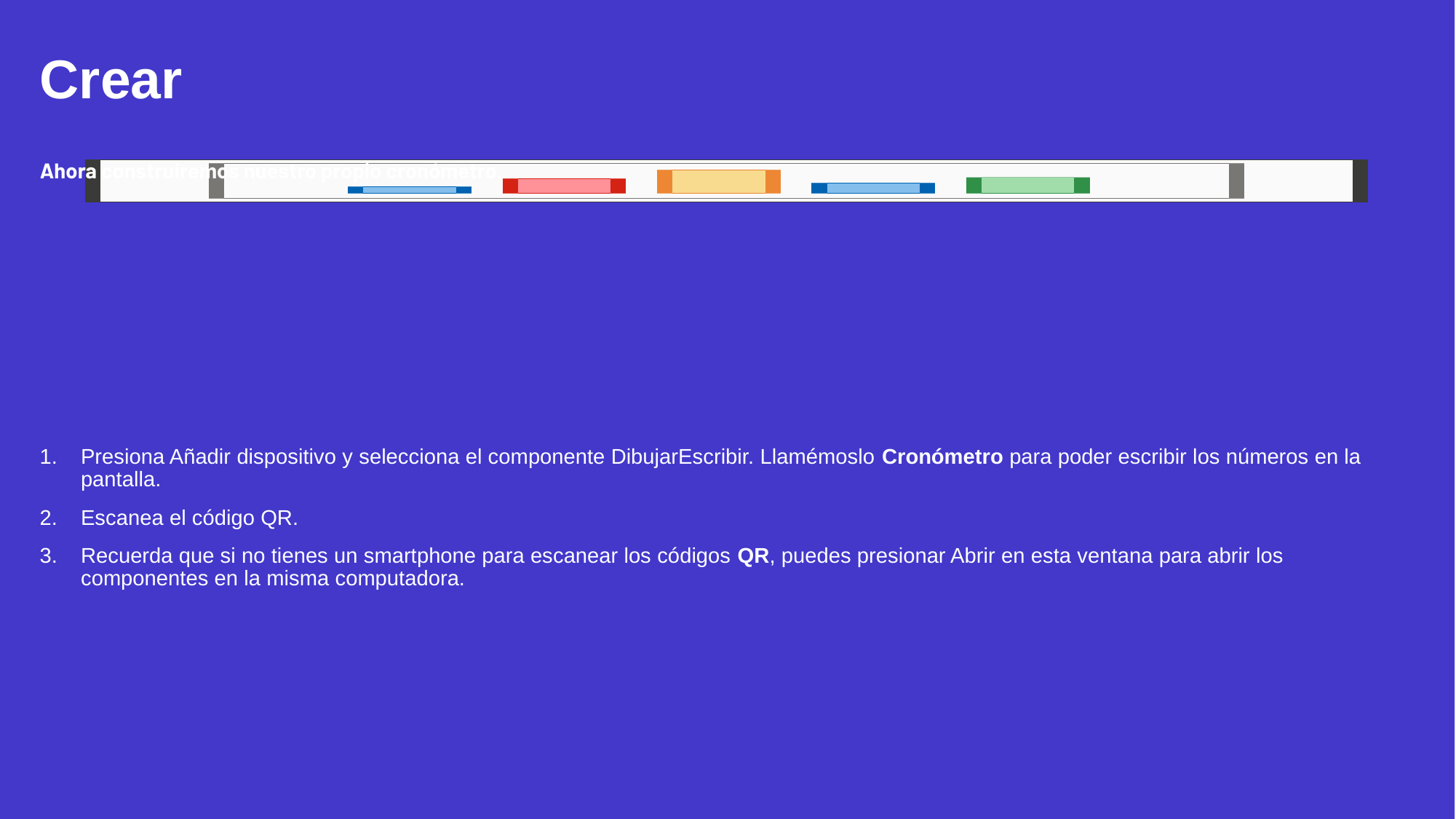

# Crear
Ahora construiremos nuestro propio cronómetro.
Presiona Añadir dispositivo y selecciona el componente DibujarEscribir. Llamémoslo Cronómetro para poder escribir los números en la pantalla.
Escanea el código QR.
Recuerda que si no tienes un smartphone para escanear los códigos QR, puedes presionar Abrir en esta ventana para abrir los componentes en la misma computadora.